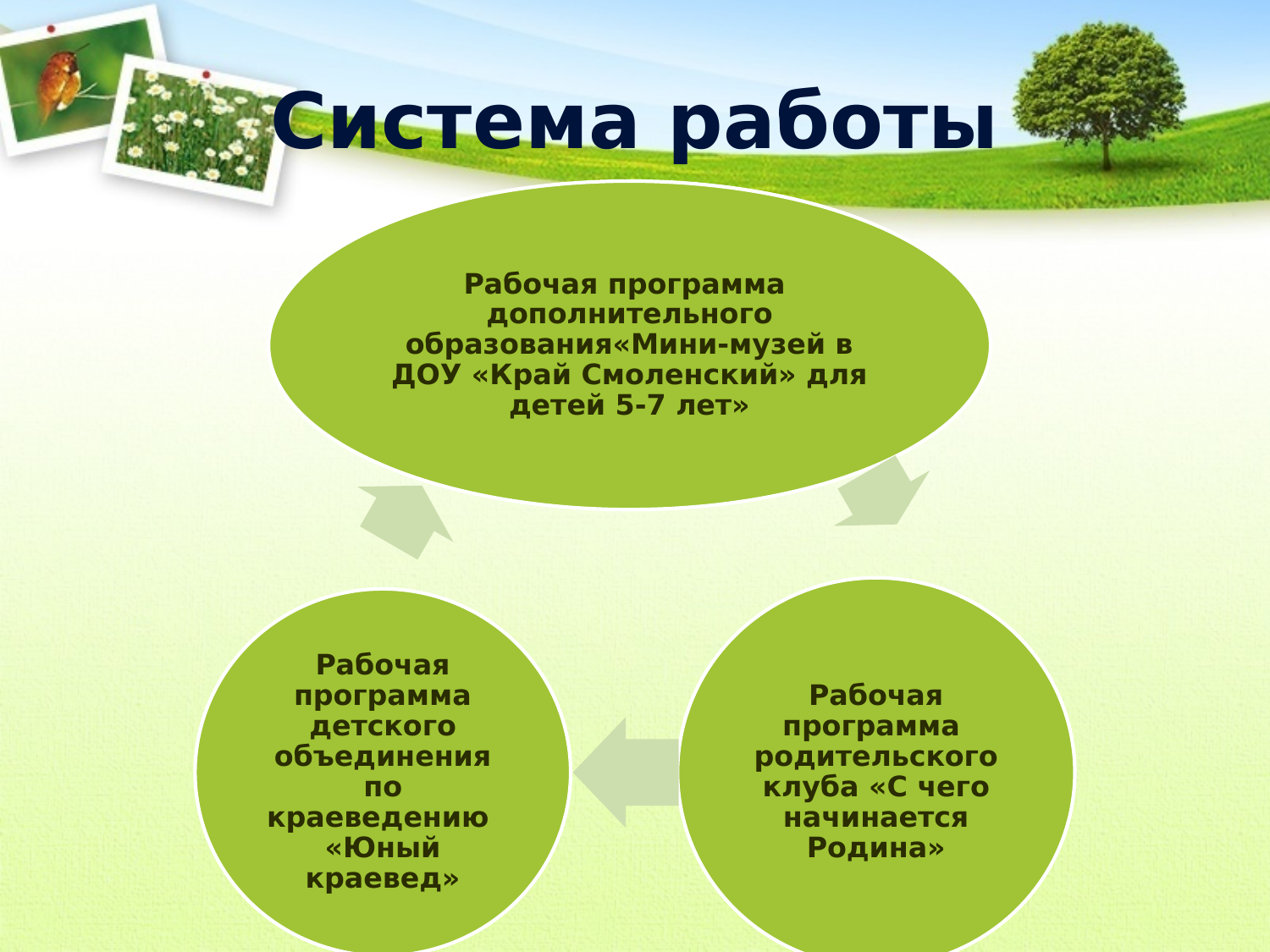

# Система работы
Рабочая программа  дополнительного образования«Мини-музей в ДОУ «Край Смоленский» для детей 5-7 лет»

Рабочая программа  родительского клуба «С чего начинается Родина»

Рабочая программа детского объединения по краеведению  «Юный краевед»